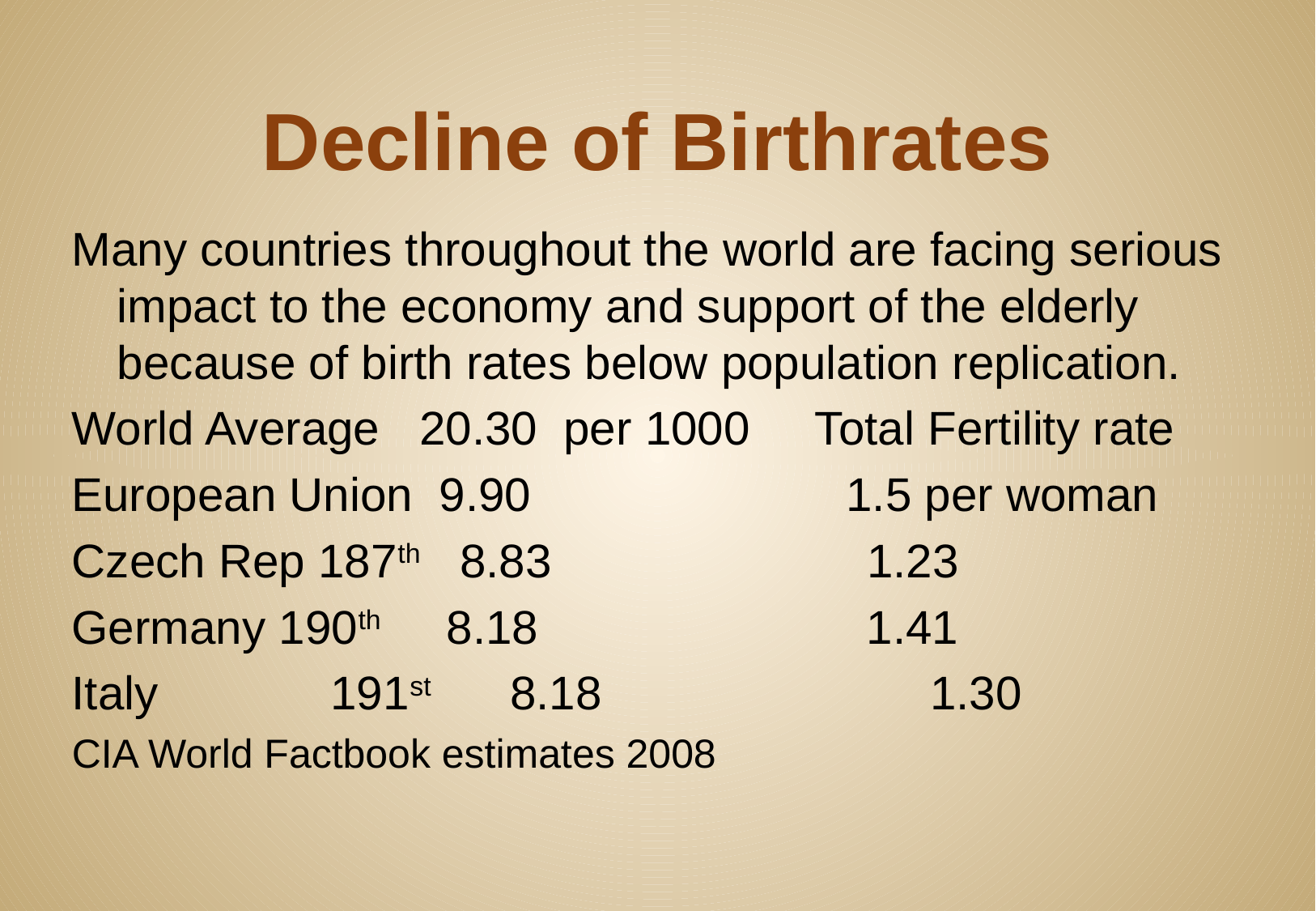

# Decline of Birthrates
Many countries throughout the world are facing serious impact to the economy and support of the elderly because of birth rates below population replication.
World Average   20.30  per 1000     Total Fertility rate
European Union  9.90                        1.5 per woman
Czech Rep 187th   8.83                        1.23
Germany 190th     8.18                         1.41
Italy 	       191st      8.18                         1.30
CIA World Factbook estimates 2008